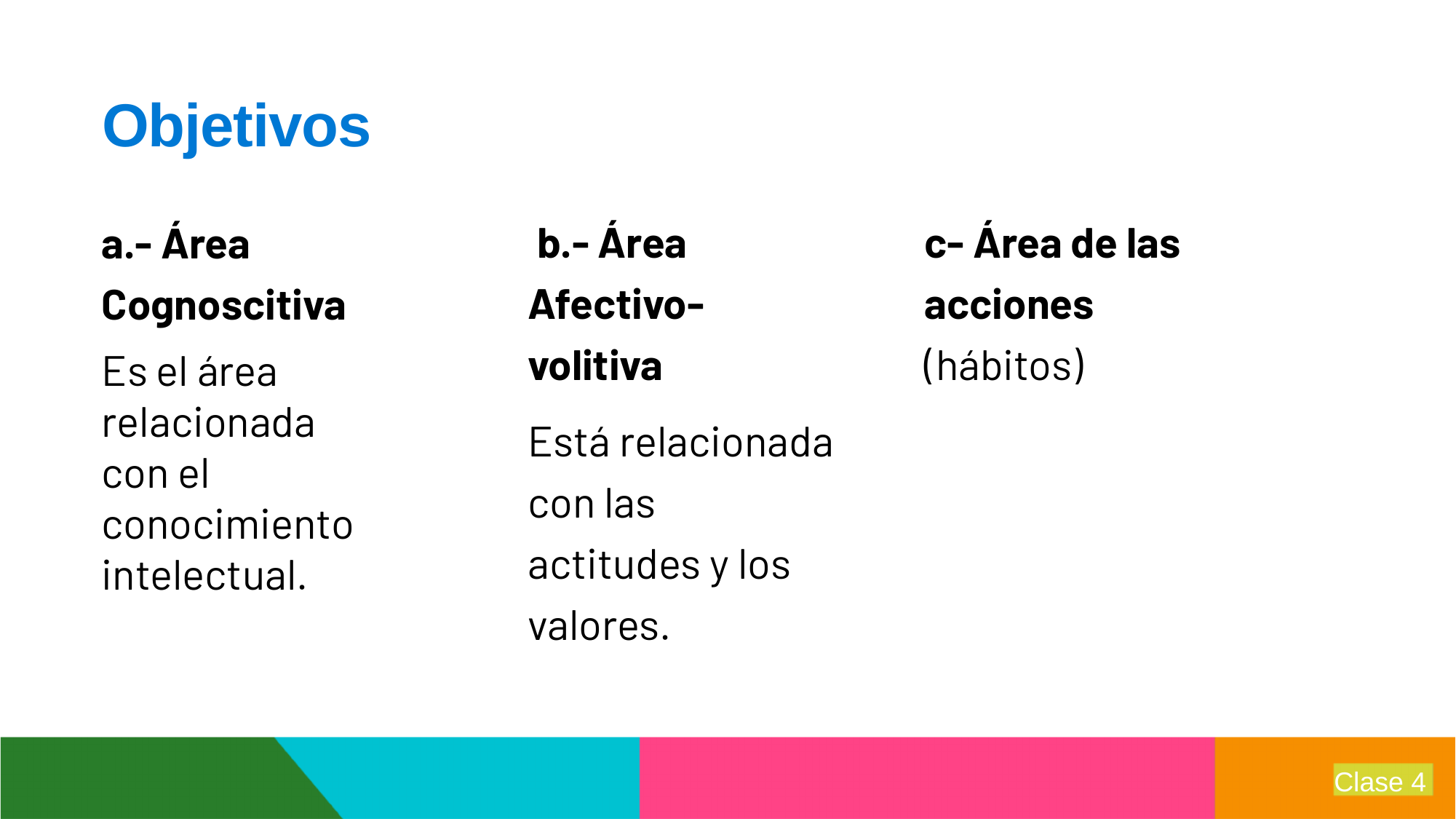

# Objetivos
 b.- Área Afectivo-volitiva
Está relacionada con las actitudes y los valores.
c- Área de las acciones (hábitos)
a.- Área Cognoscitiva
Es el área relacionada con el conocimiento intelectual.
Clase 4